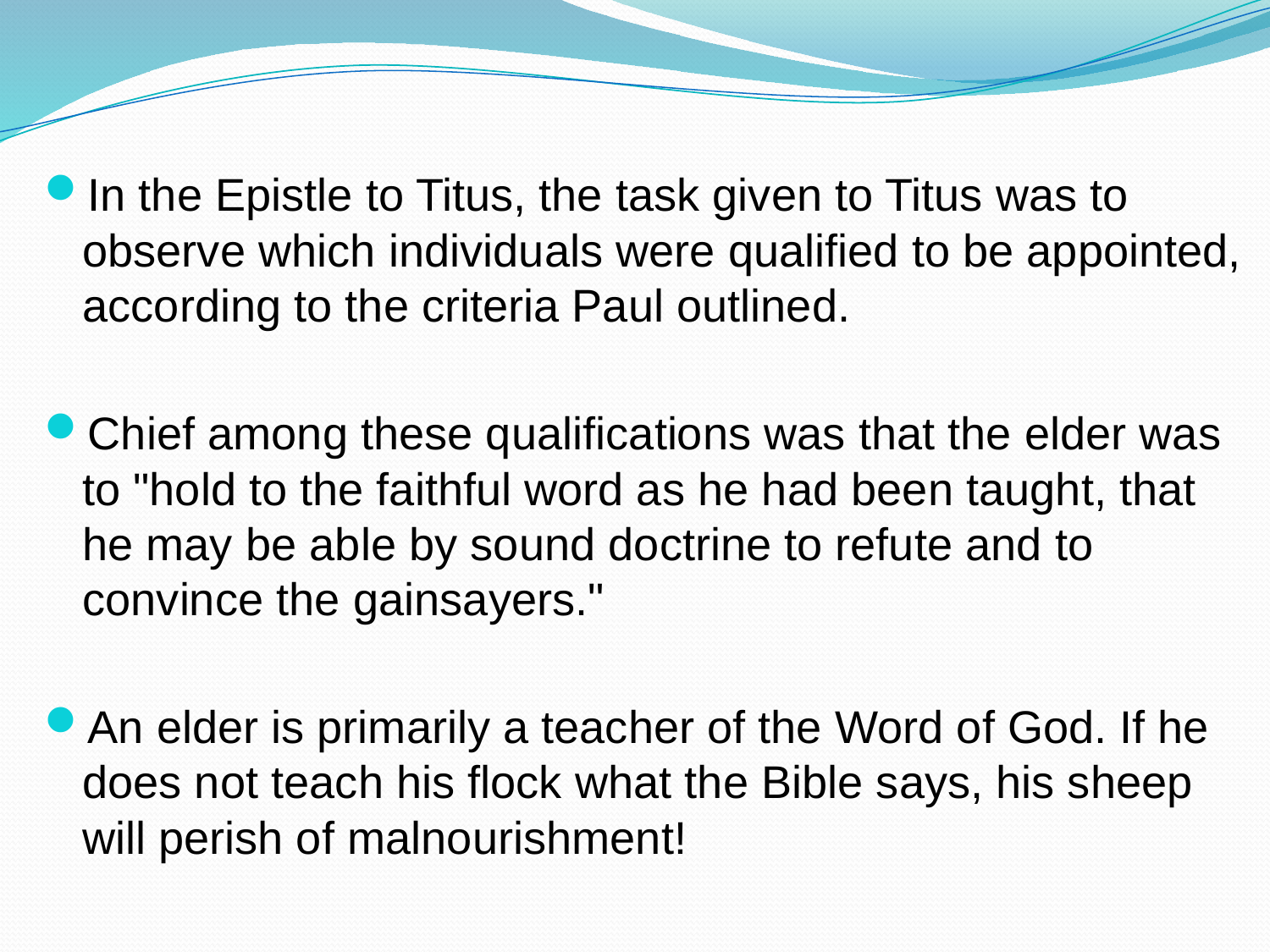

In the Epistle to Titus, the task given to Titus was to observe which individuals were qualified to be appointed, according to the criteria Paul outlined.

Chief among these qualifications was that the elder was to "hold to the faithful word as he had been taught, that he may be able by sound doctrine to refute and to convince the gainsayers."

An elder is primarily a teacher of the Word of God. If he does not teach his flock what the Bible says, his sheep will perish of malnourishment!